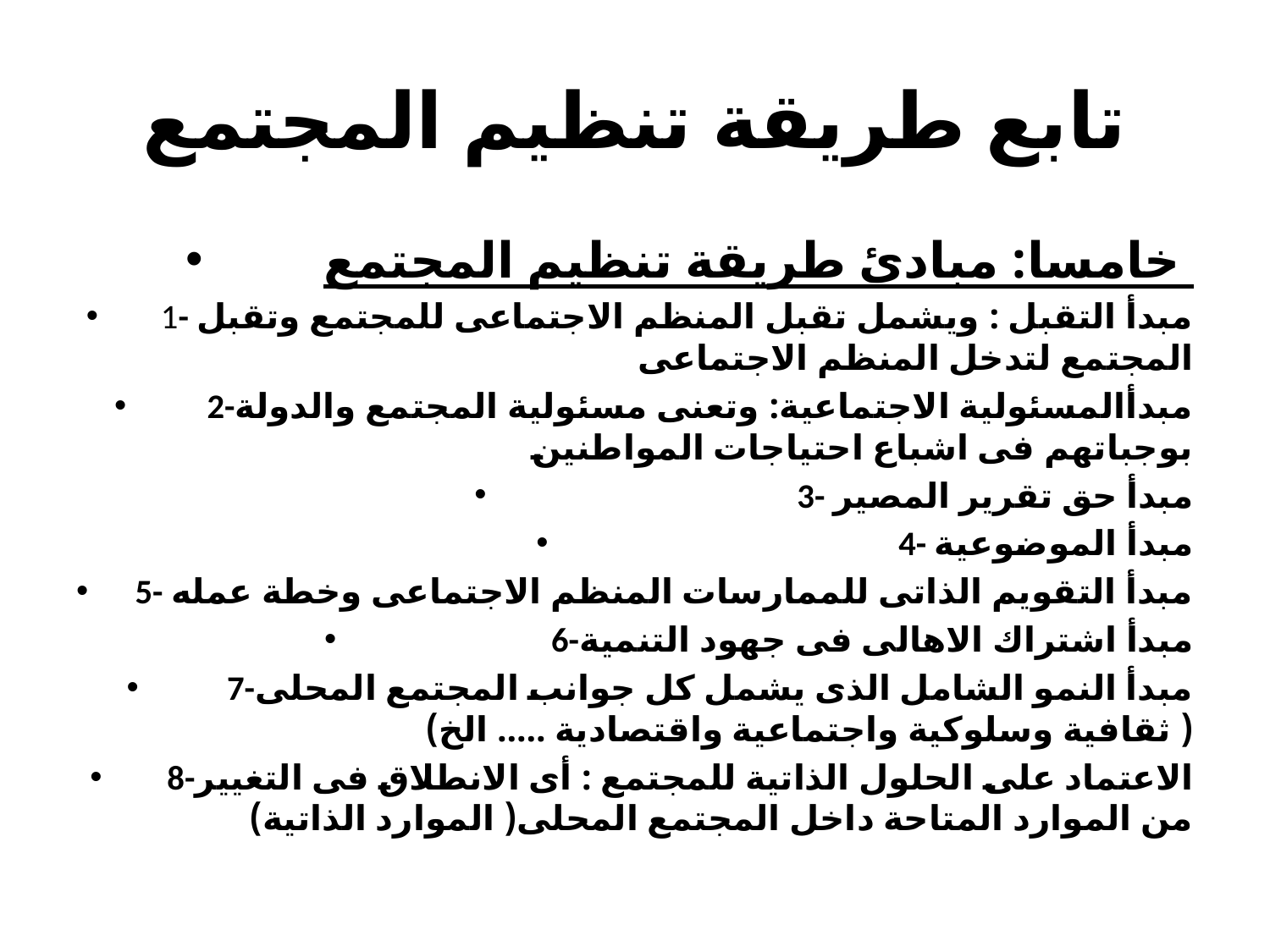

# تابع طريقة تنظيم المجتمع
خامسا: مبادئ طريقة تنظيم المجتمع
1- مبدأ التقبل : ويشمل تقبل المنظم الاجتماعى للمجتمع وتقبل المجتمع لتدخل المنظم الاجتماعى
2-مبدأالمسئولية الاجتماعية: وتعنى مسئولية المجتمع والدولة بوجباتهم فى اشباع احتياجات المواطنين
3- مبدأ حق تقرير المصير
4- مبدأ الموضوعية
5- مبدأ التقويم الذاتى للممارسات المنظم الاجتماعى وخطة عمله
6-مبدأ اشتراك الاهالى فى جهود التنمية
7-مبدأ النمو الشامل الذى يشمل كل جوانب المجتمع المحلى ( ثقافية وسلوكية واجتماعية واقتصادية ..... الخ)
8-الاعتماد على الحلول الذاتية للمجتمع : أى الانطلاق فى التغيير من الموارد المتاحة داخل المجتمع المحلى( الموارد الذاتية)